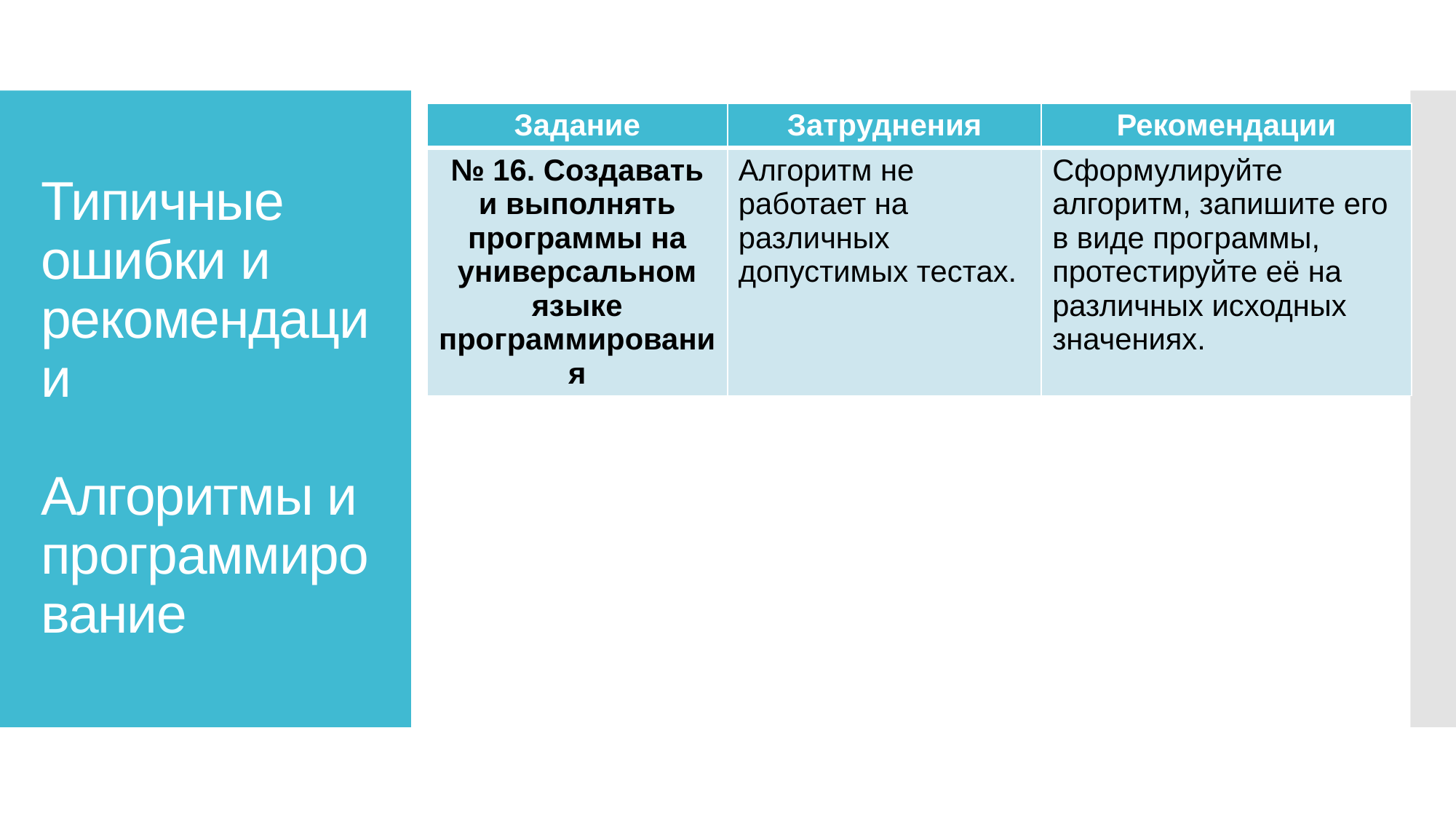

| Задание | Затруднения | Рекомендации |
| --- | --- | --- |
| № 16. Создавать и выполнять программы на универсальном языке программирования | Алгоритм не работает на различных допустимых тестах. | Сформулируйте алгоритм, запишите его в виде программы, протестируйте её на различных исходных значениях. |
# Типичные ошибки и рекомендации Алгоритмы и программирование